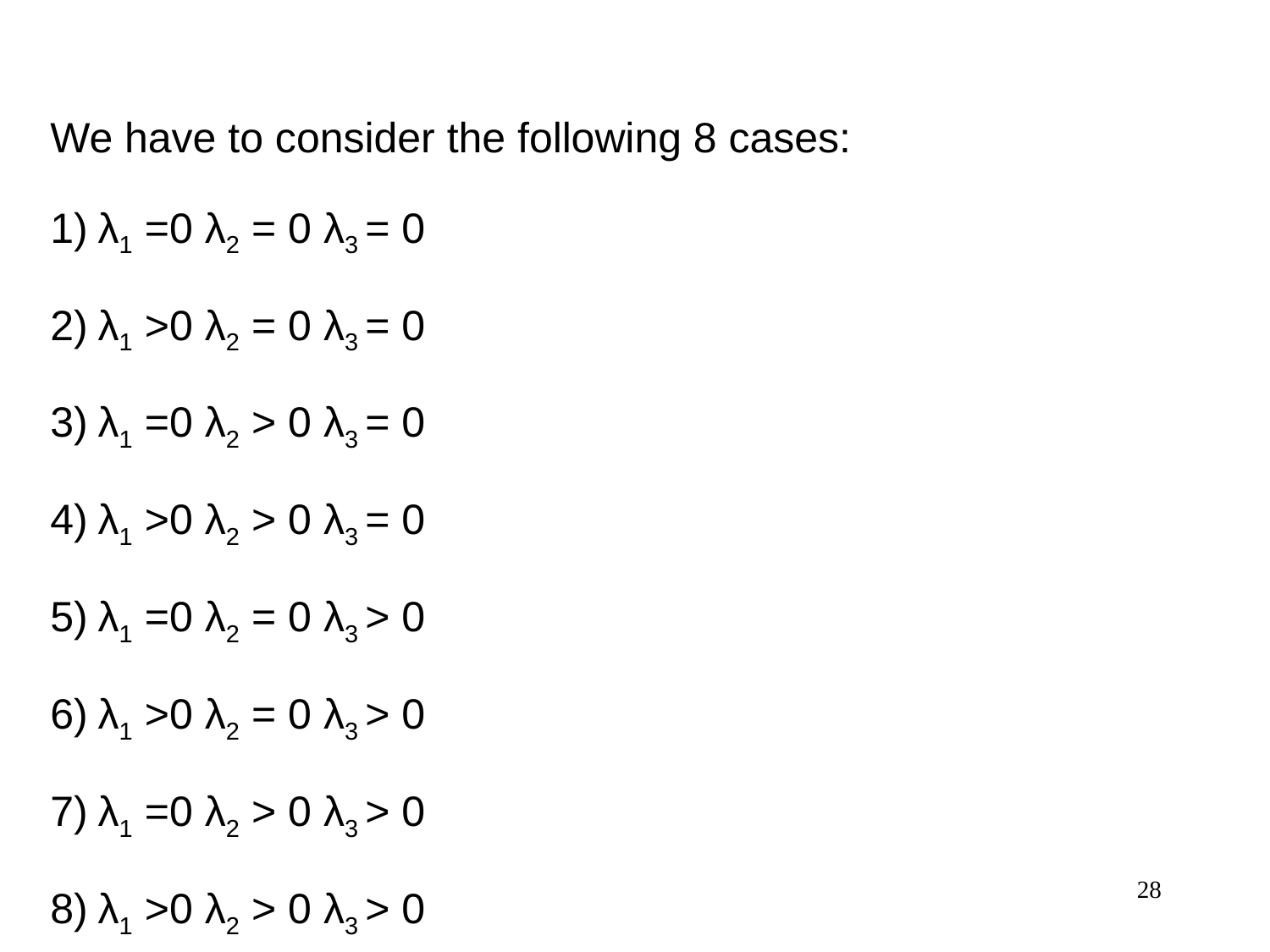

We have to consider the following 8 cases:
λ1 =0 λ2 = 0 λ3 = 0
λ1 >0 λ2 = 0 λ3 = 0
λ1 =0 λ2 > 0 λ3 = 0
λ1 >0 λ2 > 0 λ3 = 0
λ1 =0 λ2 = 0 λ3 > 0
λ1 >0 λ2 = 0 λ3 > 0
λ1 =0 λ2 > 0 λ3 > 0
λ1 >0 λ2 > 0 λ3 > 0

28